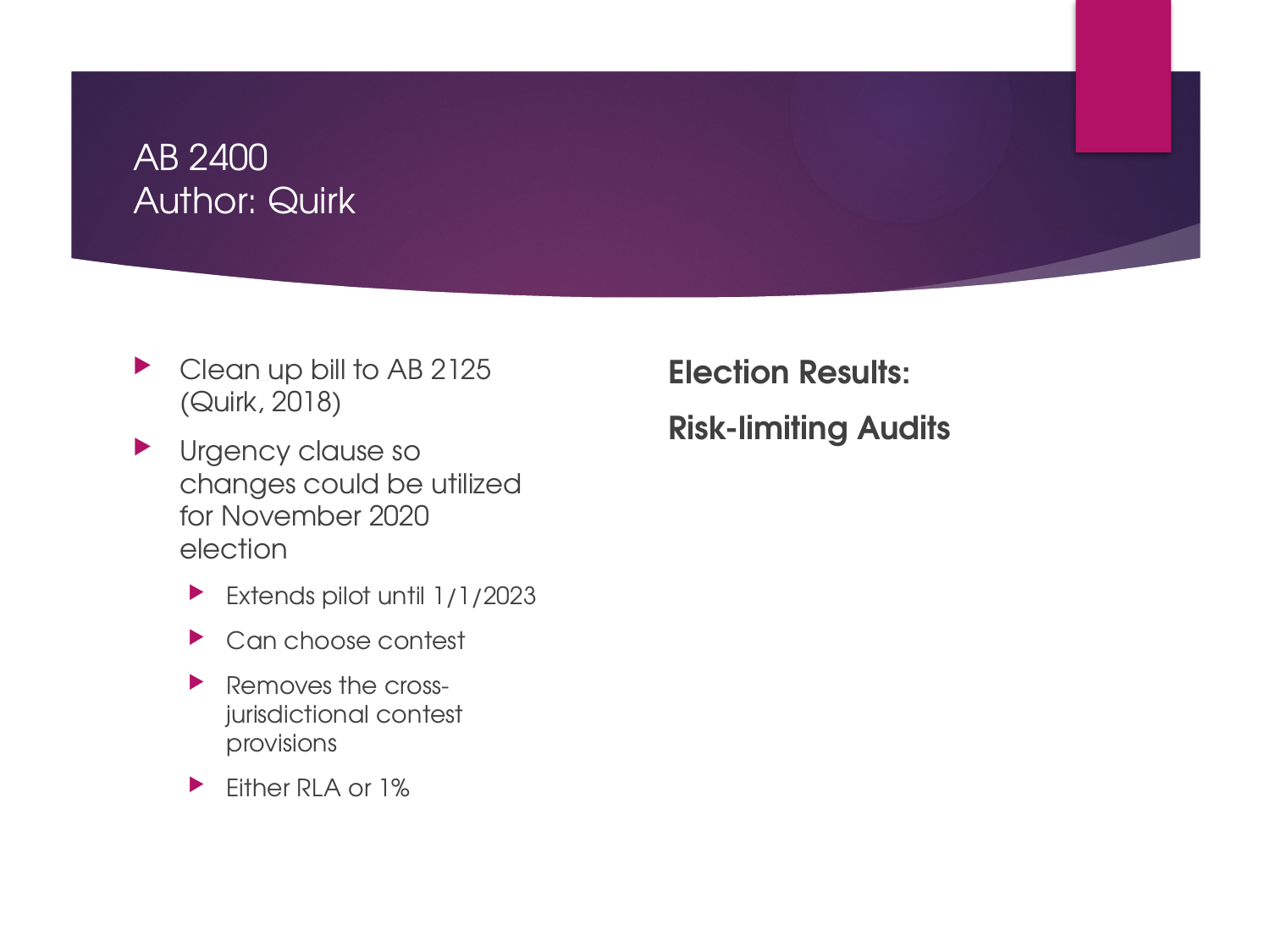

# AB 2400 Author: Quirk
Clean up bill to AB 2125 (Quirk, 2018)
Urgency clause so changes could be utilized for November 2020 election
Extends pilot until 1/1/2023
Can choose contest
Removes the cross-jurisdictional contest provisions
Either RLA or 1%

Election Results:
Risk-limiting Audits